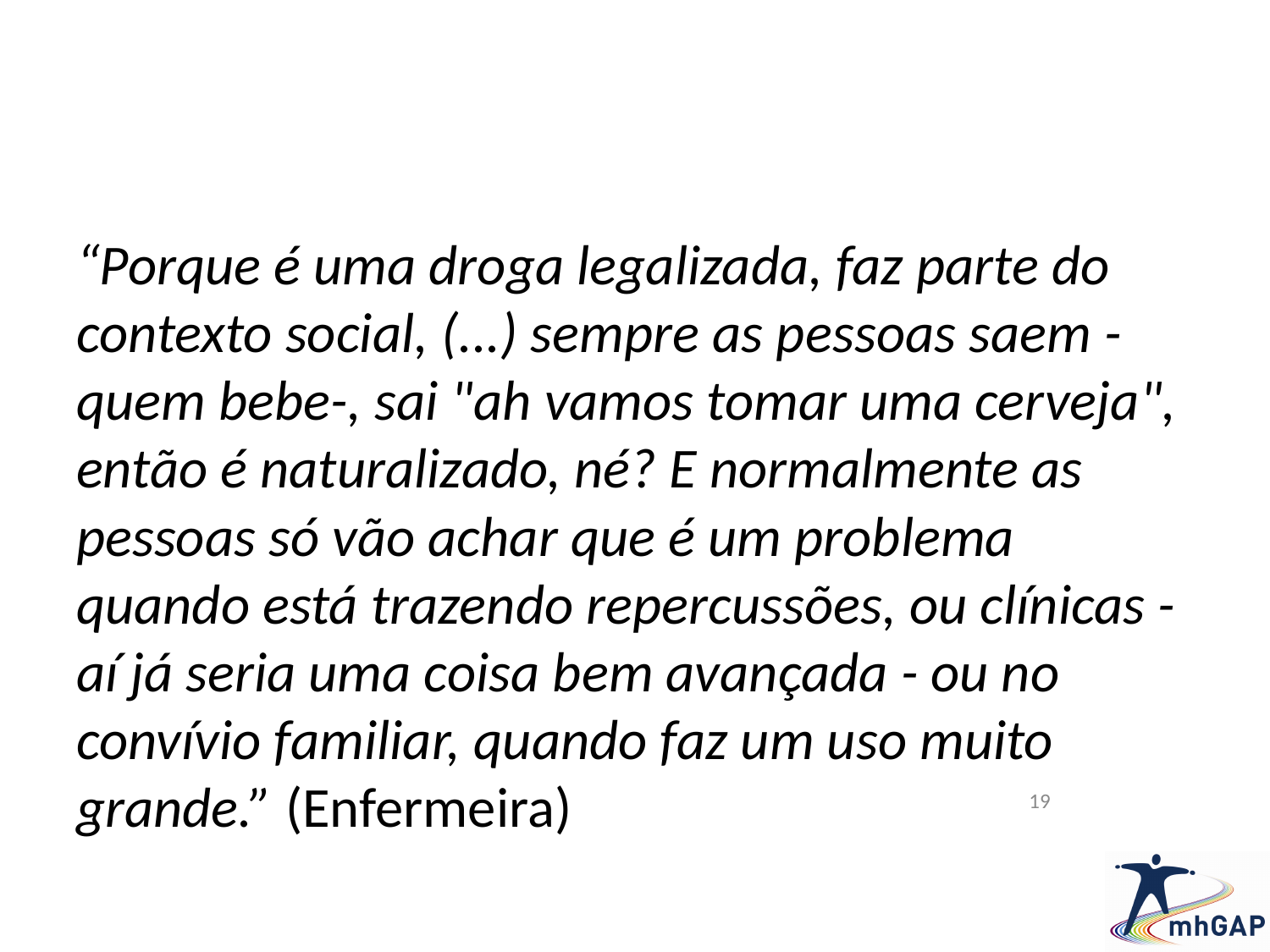

Como isso se relaciona com nossa
prática profissional diária?
“Porque é uma droga legalizada, faz parte do contexto social, (...) sempre as pessoas saem - quem bebe-, sai "ah vamos tomar uma cerveja", então é naturalizado, né? E normalmente as pessoas só vão achar que é um problema quando está trazendo repercussões, ou clínicas - aí já seria uma coisa bem avançada - ou no convívio familiar, quando faz um uso muito grande.” (Enfermeira)
19